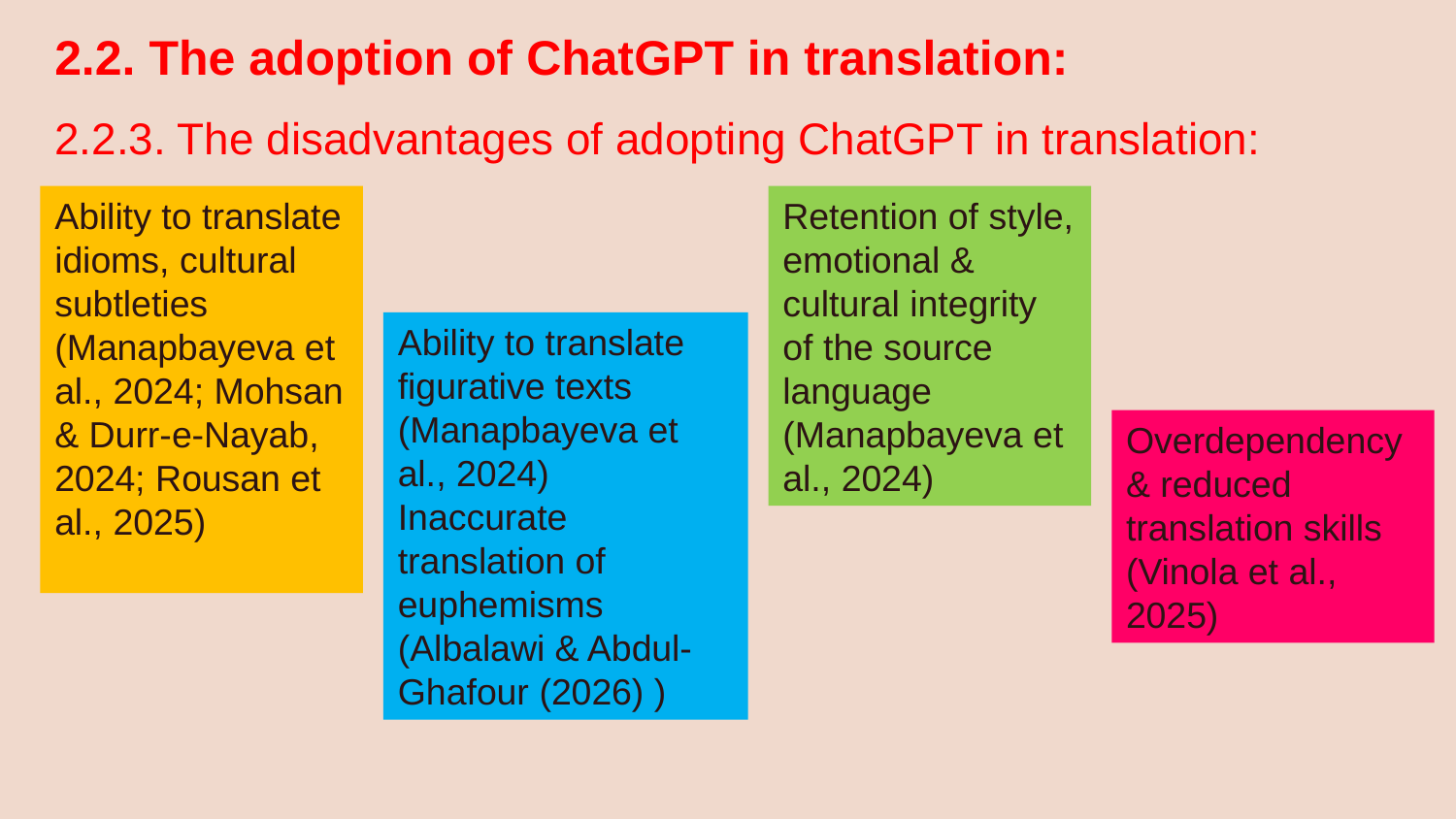

2.2. The adoption of ChatGPT in translation:
2.2.3. The disadvantages of adopting ChatGPT in translation:

Ability to translate idioms, cultural subtleties (Manapbayeva et al., 2024; Mohsan & Durr-e-Nayab, 2024; Rousan et al., 2025)

Retention of style, emotional & cultural integrity of the source language (Manapbayeva et al., 2024)
Ability to translate figurative texts (Manapbayeva et al., 2024)
Inaccurate translation of euphemisms
(Albalawi & Abdul-Ghafour (2026) )
Overdependency & reduced translation skills (Vinola et al., 2025)